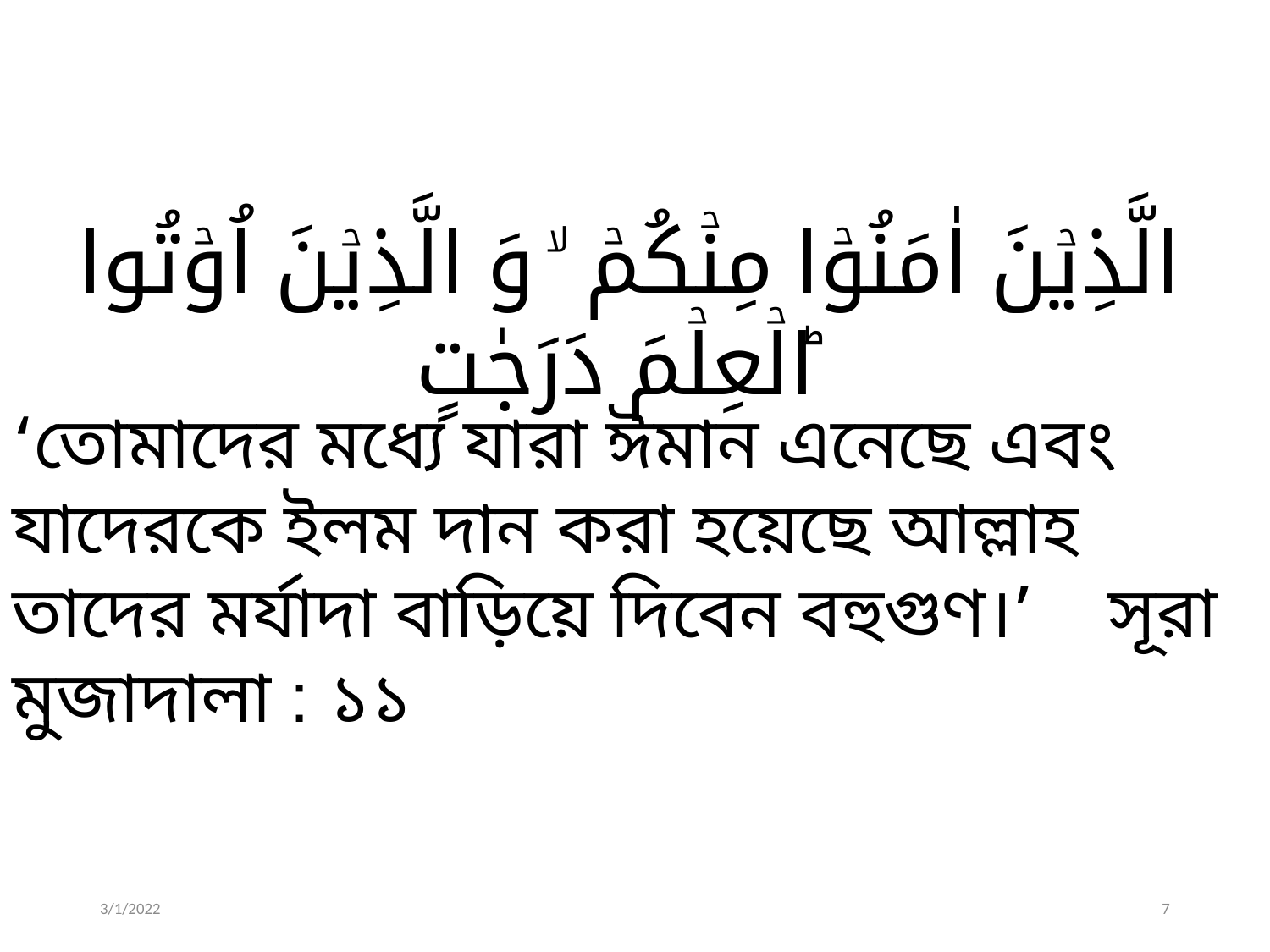

الَّذِیۡنَ اٰمَنُوۡا مِنۡکُمۡ ۙ وَ الَّذِیۡنَ اُوۡتُوا الۡعِلۡمَ دَرَجٰتٍ ؕ
‘তোমাদের মধ্যে যারা ঈমান এনেছে এবং যাদেরকে ইলম দান করা হয়েছে আল্লাহ তাদের মর্যাদা বাড়িয়ে দিবেন বহুগুণ।’    সূরা মুজাদালা : ১১
মুহাম্মদ শহীদুল্লাহ, জ্যেষ্ঠ প্রভাষক, ইসলাম শিক্ষা
3/1/2022
7